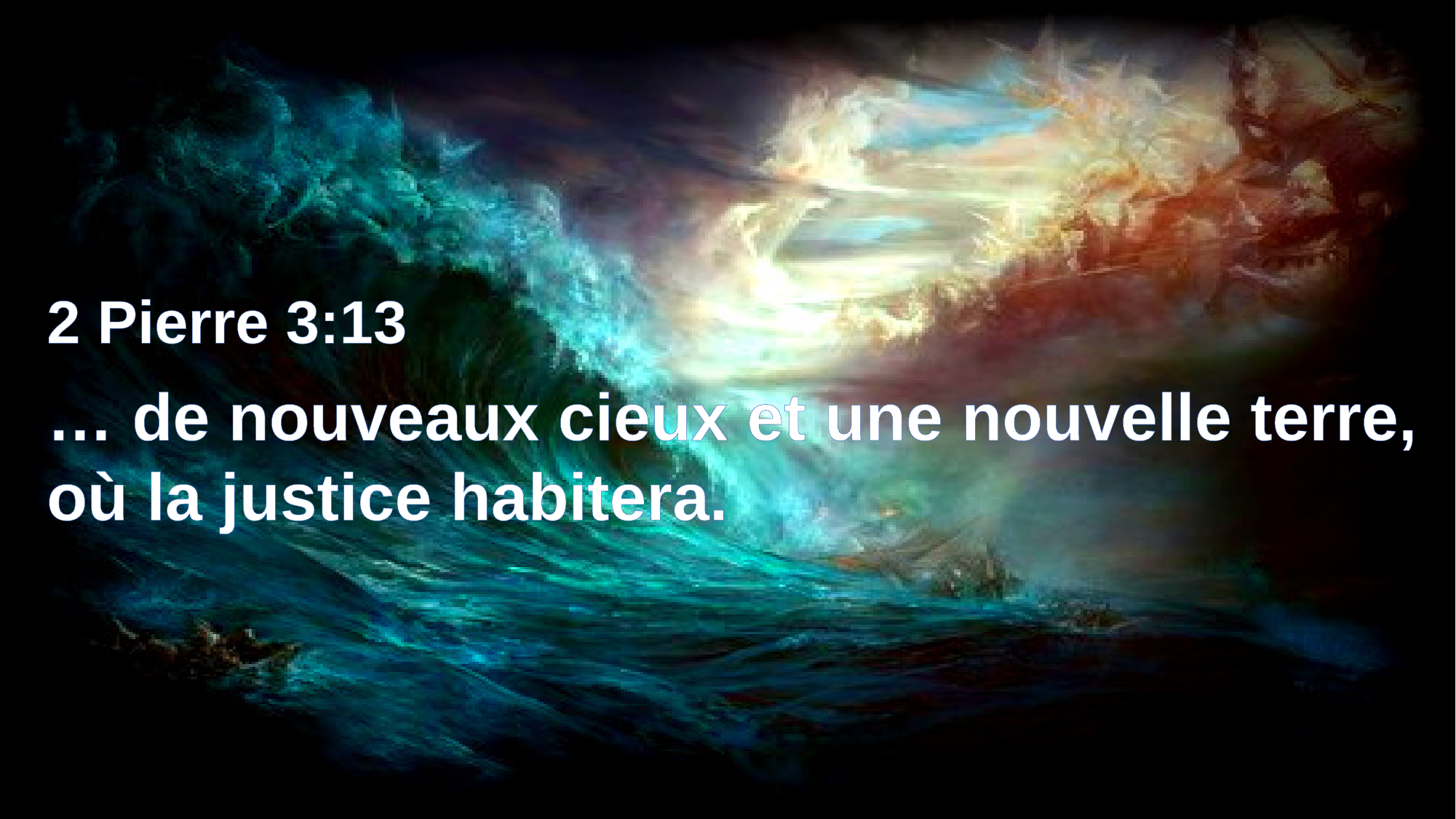

2 Pierre 3:13

… de nouveaux cieux et une nouvelle terre, où la justice habitera.